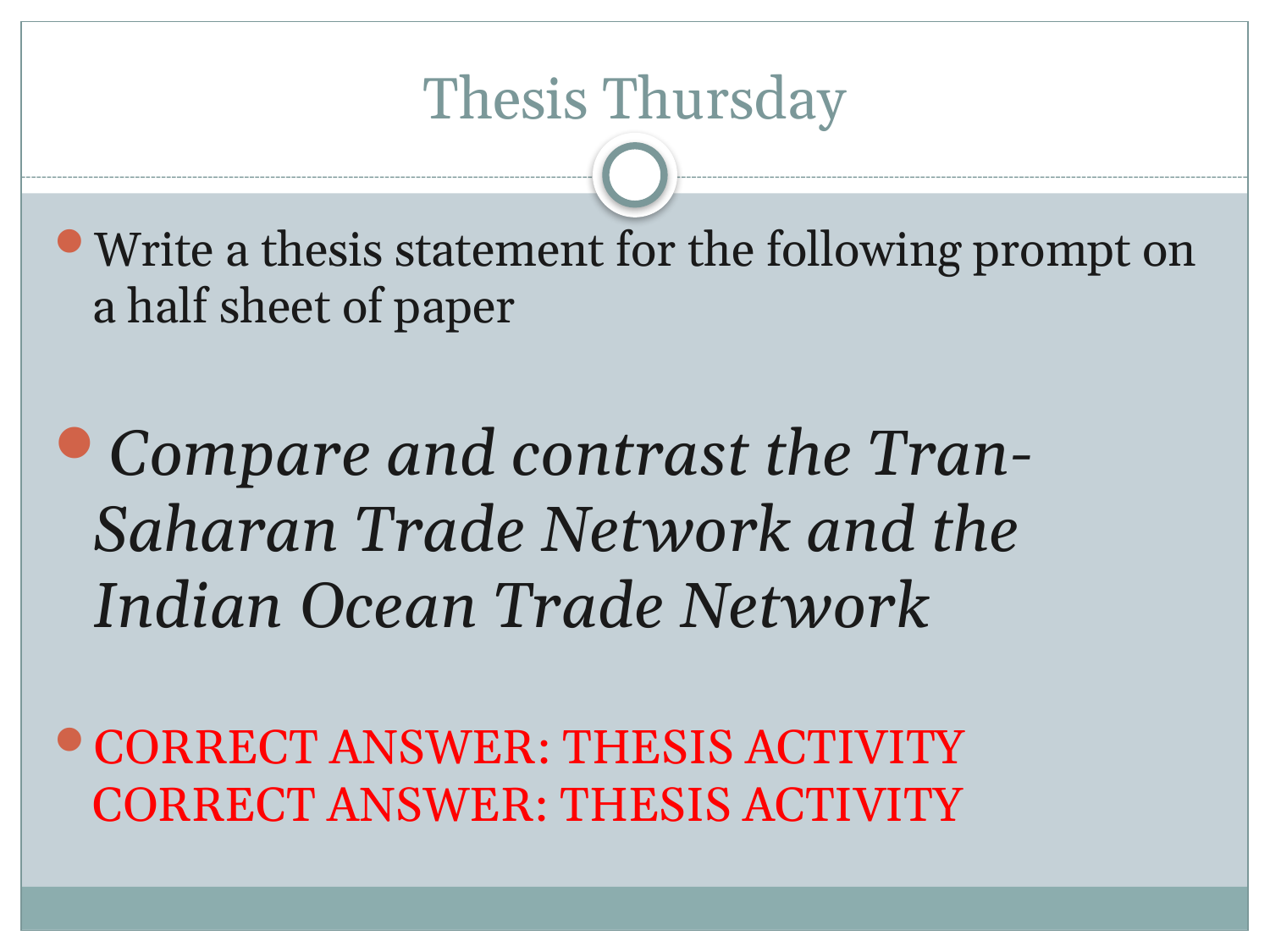

# Thesis Thursday
Write a thesis statement for the following prompt on a half sheet of paper

Compare and contrast the Tran-Saharan Trade Network and the Indian Ocean Trade Network

CORRECT ANSWER: THESIS ACTIVITY
CORRECT ANSWER: THESIS ACTIVITY